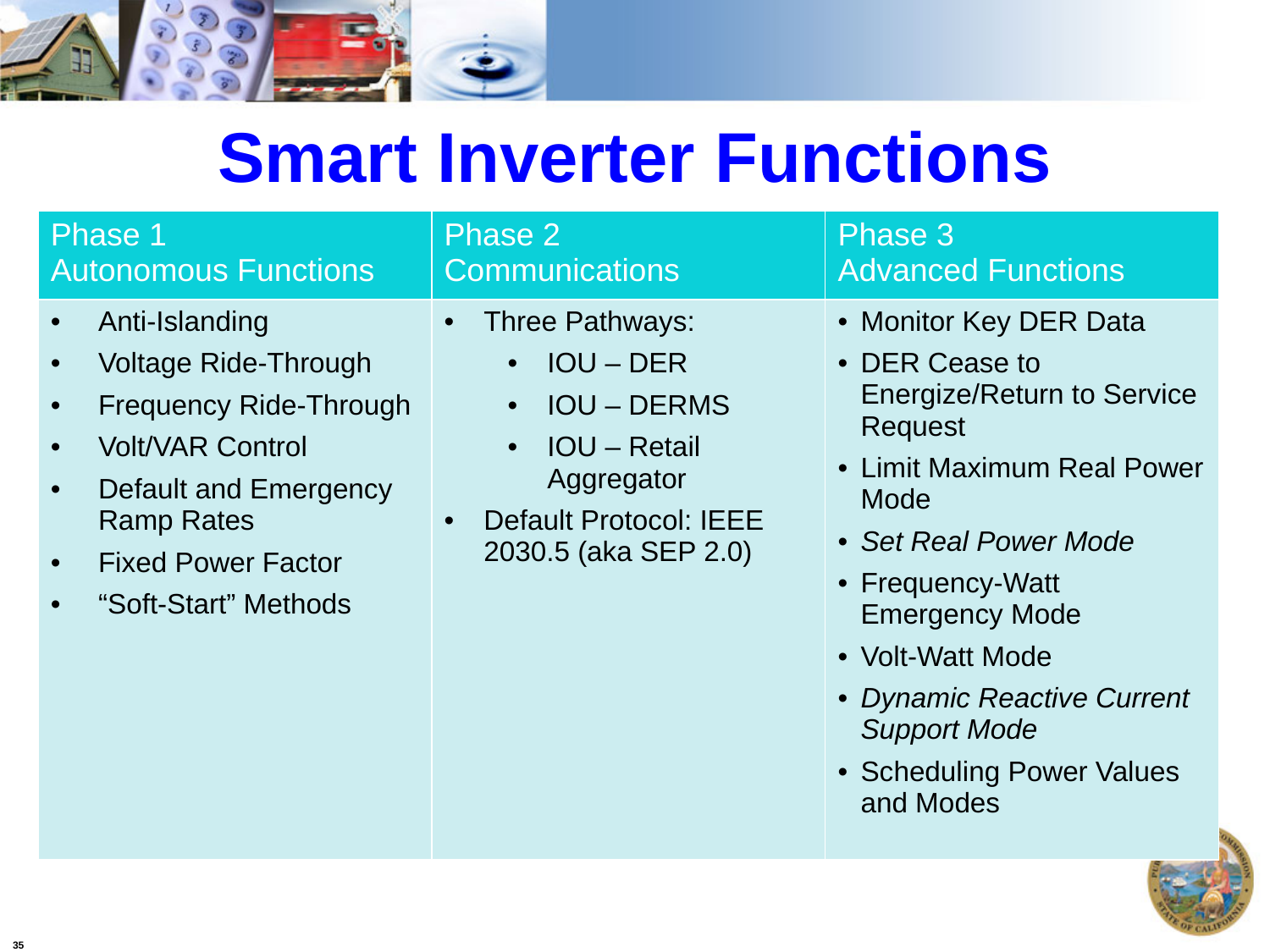

# Smart Inverter Functions
| Phase 1 Autonomous Functions | Phase 2 Communications | Phase 3 Advanced Functions |
| --- | --- | --- |
| Anti-Islanding Voltage Ride-Through Frequency Ride-Through Volt/VAR Control Default and Emergency Ramp Rates Fixed Power Factor “Soft-Start” Methods | Three Pathways: IOU – DER IOU – DERMS IOU – Retail Aggregator Default Protocol: IEEE 2030.5 (aka SEP 2.0) | Monitor Key DER Data DER Cease to Energize/Return to Service Request Limit Maximum Real Power Mode Set Real Power Mode Frequency-Watt Emergency Mode Volt-Watt Mode Dynamic Reactive Current Support Mode Scheduling Power Values and Modes |
35